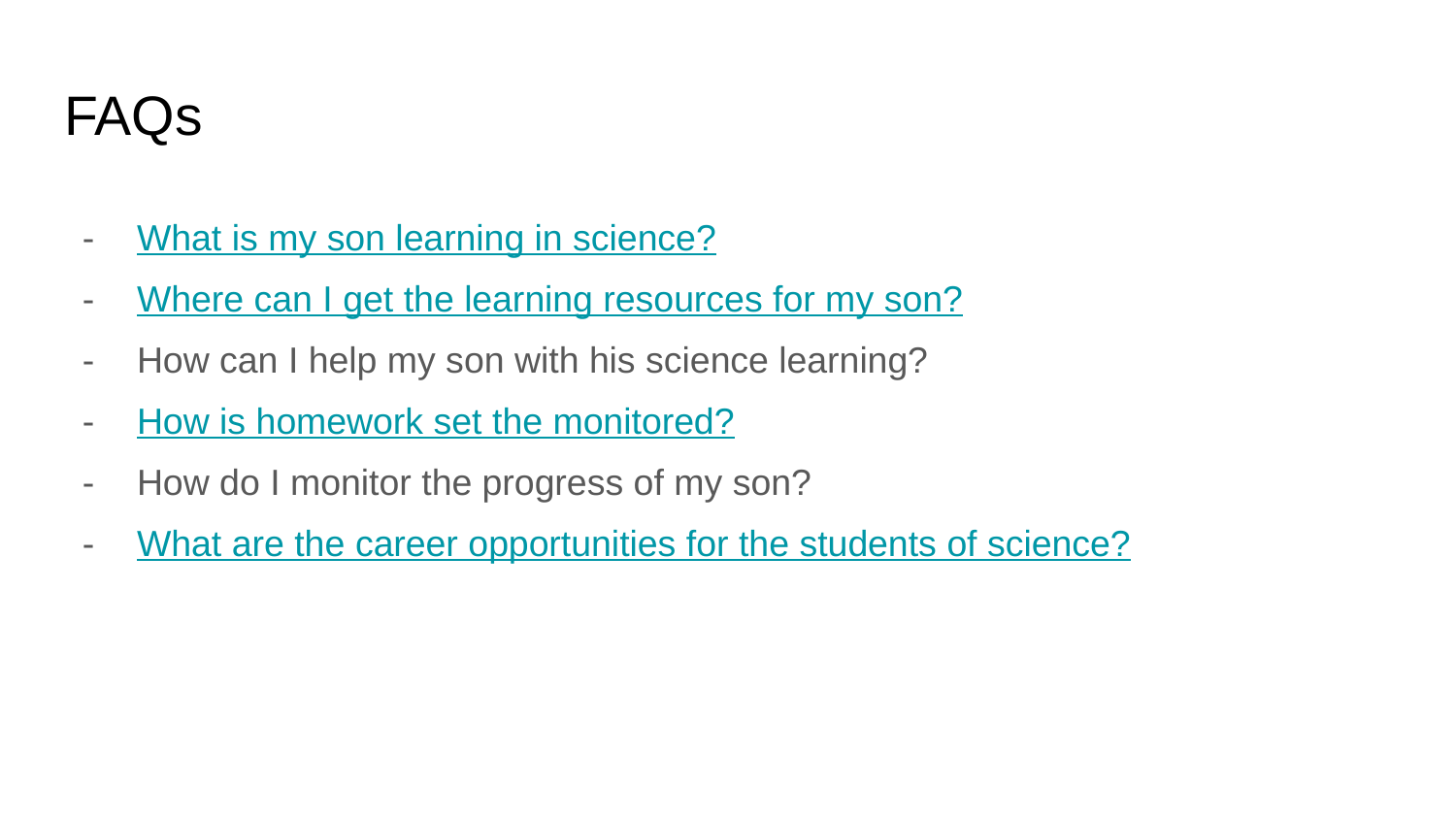

# FAQs
What is my son learning in science?
Where can I get the learning resources for my son?
How can I help my son with his science learning?
How is homework set the monitored?
How do I monitor the progress of my son?
What are the career opportunities for the students of science?